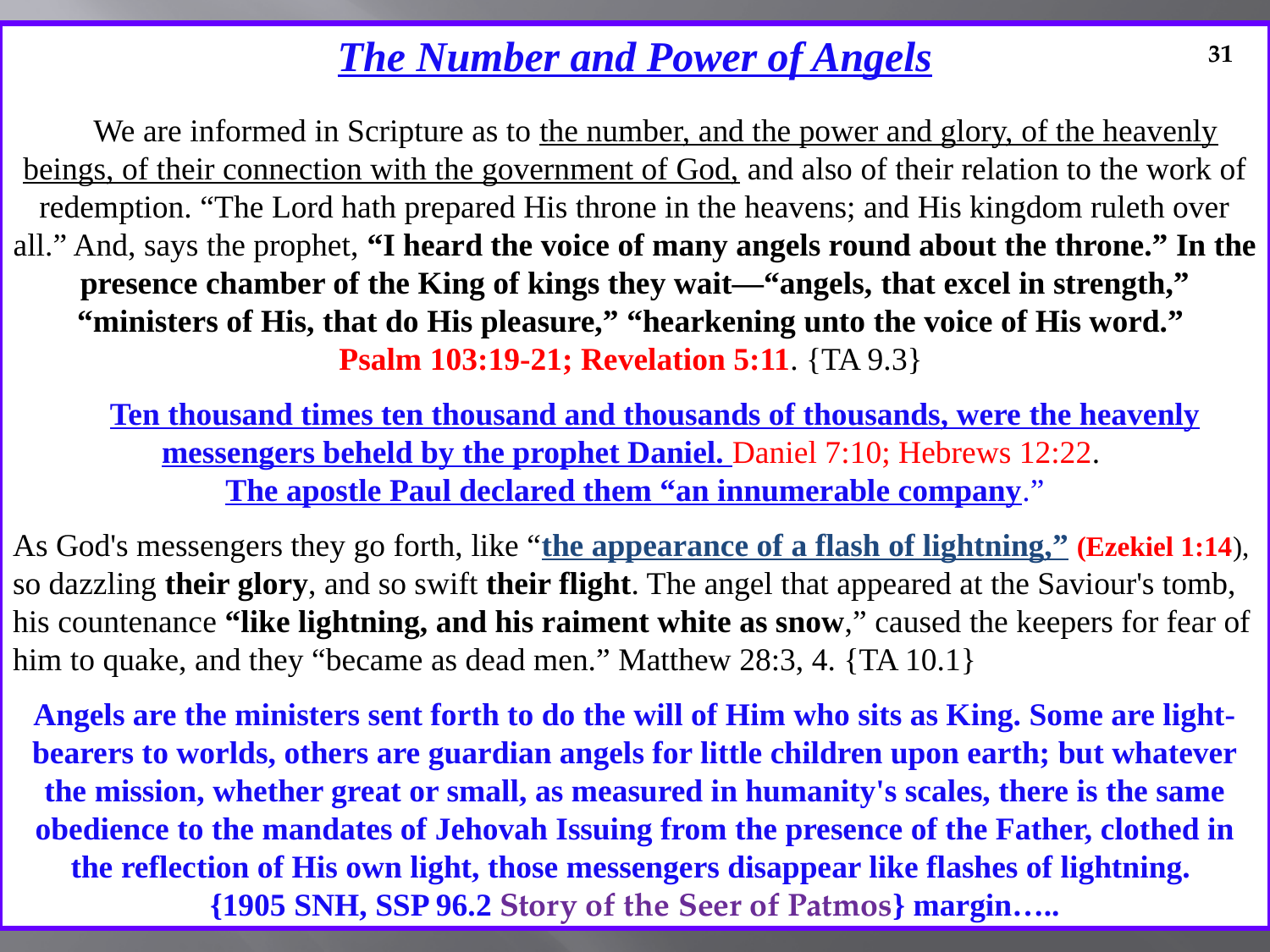

The Number and Power of Angels

      We are informed in Scripture as to the number, and the power and glory, of the heavenly beings, of their connection with the government of God, and also of their relation to the work of redemption. “The Lord hath prepared His throne in the heavens; and His kingdom ruleth over all.” And, says the prophet, “I heard the voice of many angels round about the throne.” In the presence chamber of the King of kings they wait—“angels, that excel in strength,” “ministers of His, that do His pleasure,” “hearkening unto the voice of His word.”
Psalm 103:19-21; Revelation 5:11. {TA 9.3}

     Ten thousand times ten thousand and thousands of thousands, were the heavenly messengers beheld by the prophet Daniel. Daniel 7:10; Hebrews 12:22.
The apostle Paul declared them “an innumerable company.”

As God's messengers they go forth, like “the appearance of a flash of lightning,” (Ezekiel 1:14), so dazzling their glory, and so swift their flight. The angel that appeared at the Saviour's tomb, his countenance “like lightning, and his raiment white as snow,” caused the keepers for fear of him to quake, and they “became as dead men.” Matthew 28:3, 4. {TA 10.1}

Angels are the ministers sent forth to do the will of Him who sits as King. Some are light-bearers to worlds, others are guardian angels for little children upon earth; but whatever the mission, whether great or small, as measured in humanity's scales, there is the same obedience to the mandates of Jehovah Issuing from the presence of the Father, clothed in the reflection of His own light, those messengers disappear like flashes of lightning.
{1905 SNH, SSP 96.2 Story of the Seer of Patmos} margin…..
31